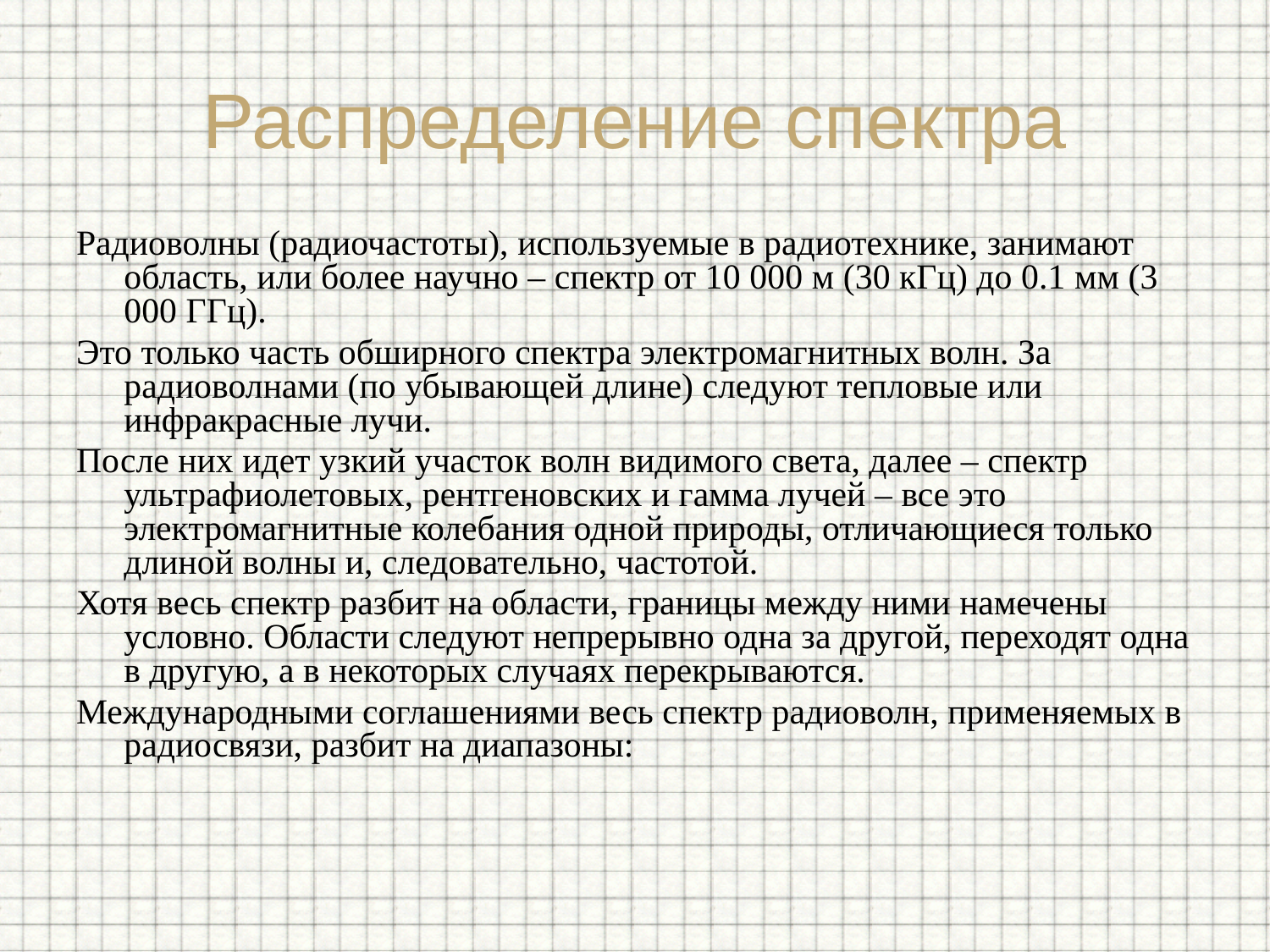

# Распределение спектра
Радиоволны (радиочастоты), используемые в радиотехнике, занимают область, или более научно – спектр от 10 000 м (30 кГц) до 0.1 мм (3 000 ГГц).
Это только часть обширного спектра электромагнитных волн. За радиоволнами (по убывающей длине) следуют тепловые или инфракрасные лучи.
После них идет узкий участок волн видимого света, далее – спектр ультрафиолетовых, рентгеновских и гамма лучей – все это электромагнитные колебания одной природы, отличающиеся только длиной волны и, следовательно, частотой.
Хотя весь спектр разбит на области, границы между ними намечены условно. Области следуют непрерывно одна за другой, переходят одна в другую, а в некоторых случаях перекрываются.
Международными соглашениями весь спектр радиоволн, применяемых в радиосвязи, разбит на диапазоны: